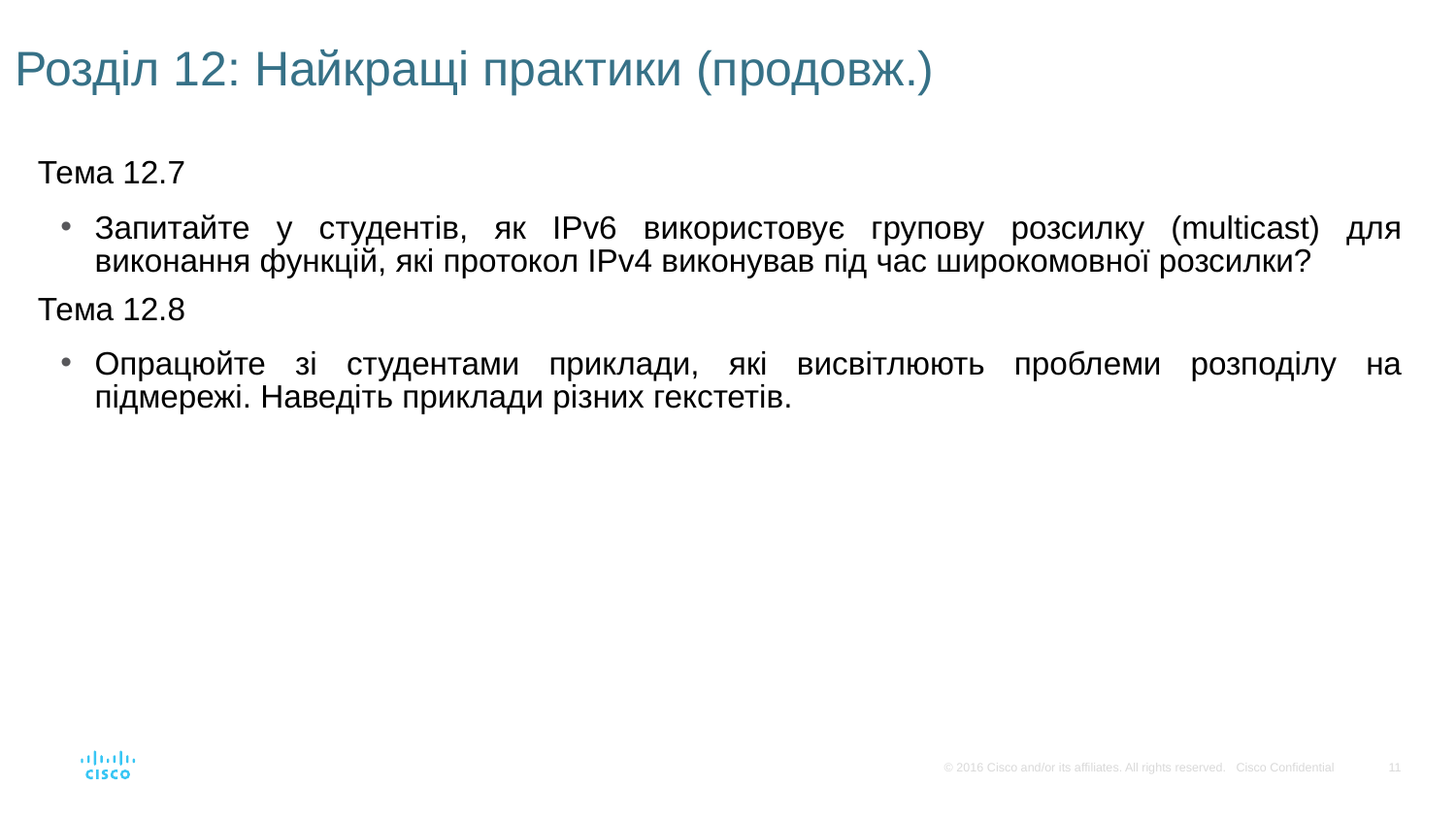

# Розділ 12: Найкращі практики (продовж.)
Тема 12.7
Запитайте у студентів, як IPv6 використовує групову розсилку (multicast) для виконання функцій, які протокол IPv4 виконував під час широкомовної розсилки?
Тема 12.8
Опрацюйте зі студентами приклади, які висвітлюють проблеми розподілу на підмережі. Наведіть приклади різних гекстетів.